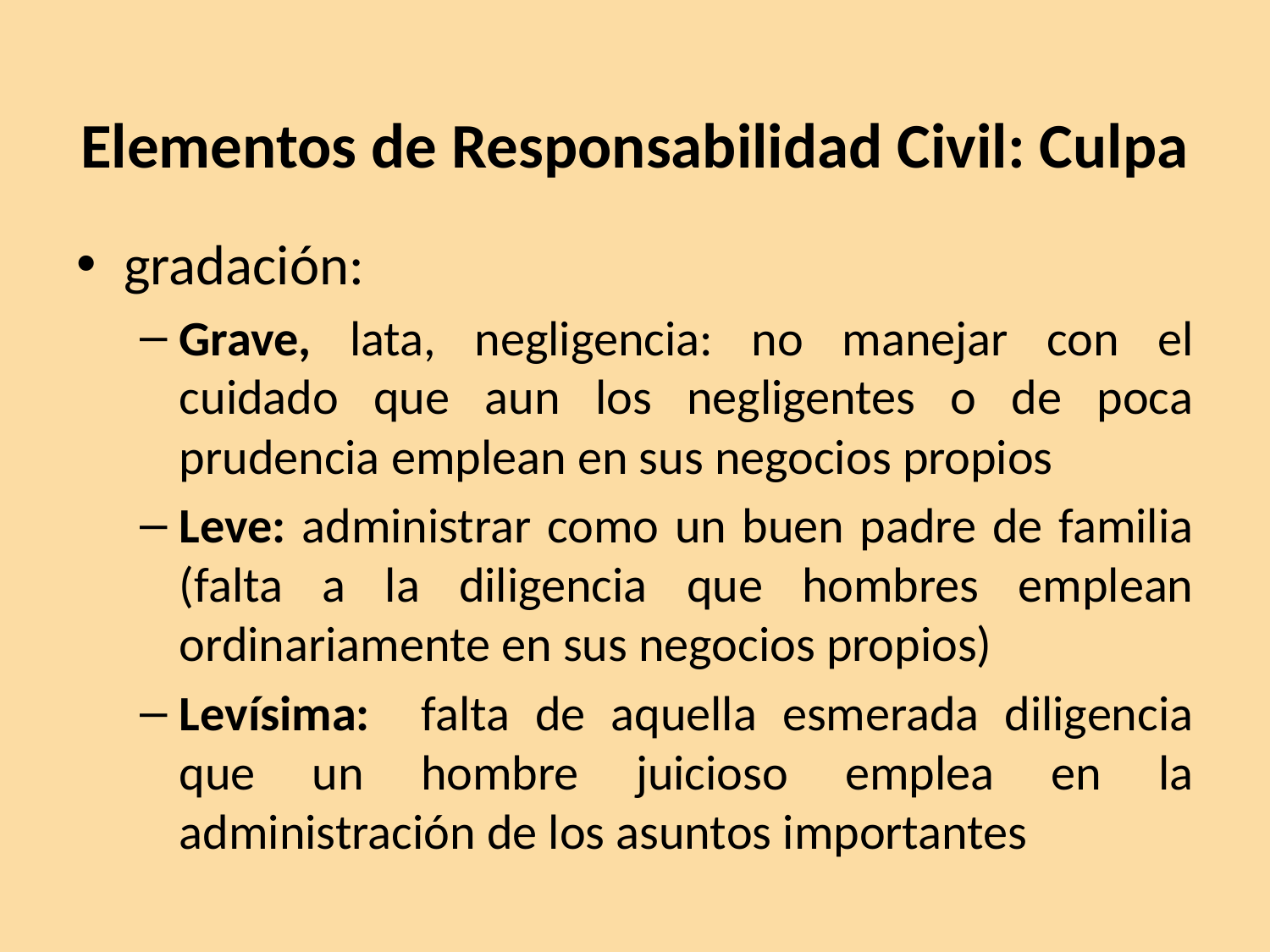

# Elementos de Responsabilidad Civil: Culpa
gradación:
Grave, lata, negligencia: no manejar con el cuidado que aun los negligentes o de poca prudencia emplean en sus negocios propios
Leve: administrar como un buen padre de familia (falta a la diligencia que hombres emplean ordinariamente en sus negocios propios)
Levísima:  falta de aquella esmerada diligencia que un hombre juicioso emplea en la administración de los asuntos importantes